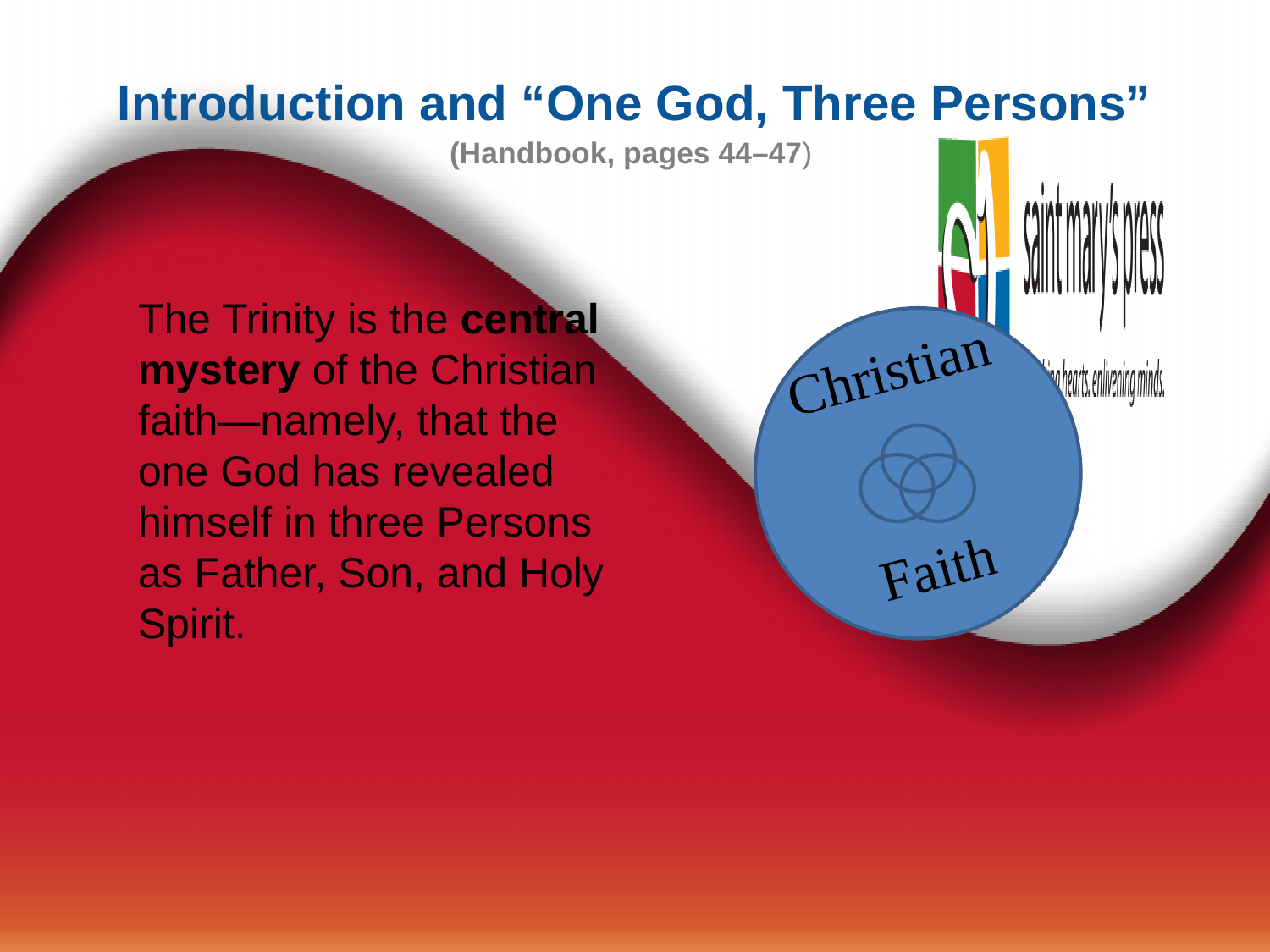

# Introduction and “One God, Three Persons” (Handbook, pages 44–47)
The Trinity is the central mystery of the Christian faith—namely, that the one God has revealed himself in three Persons as Father, Son, and Holy Spirit.

Christian

   Faith